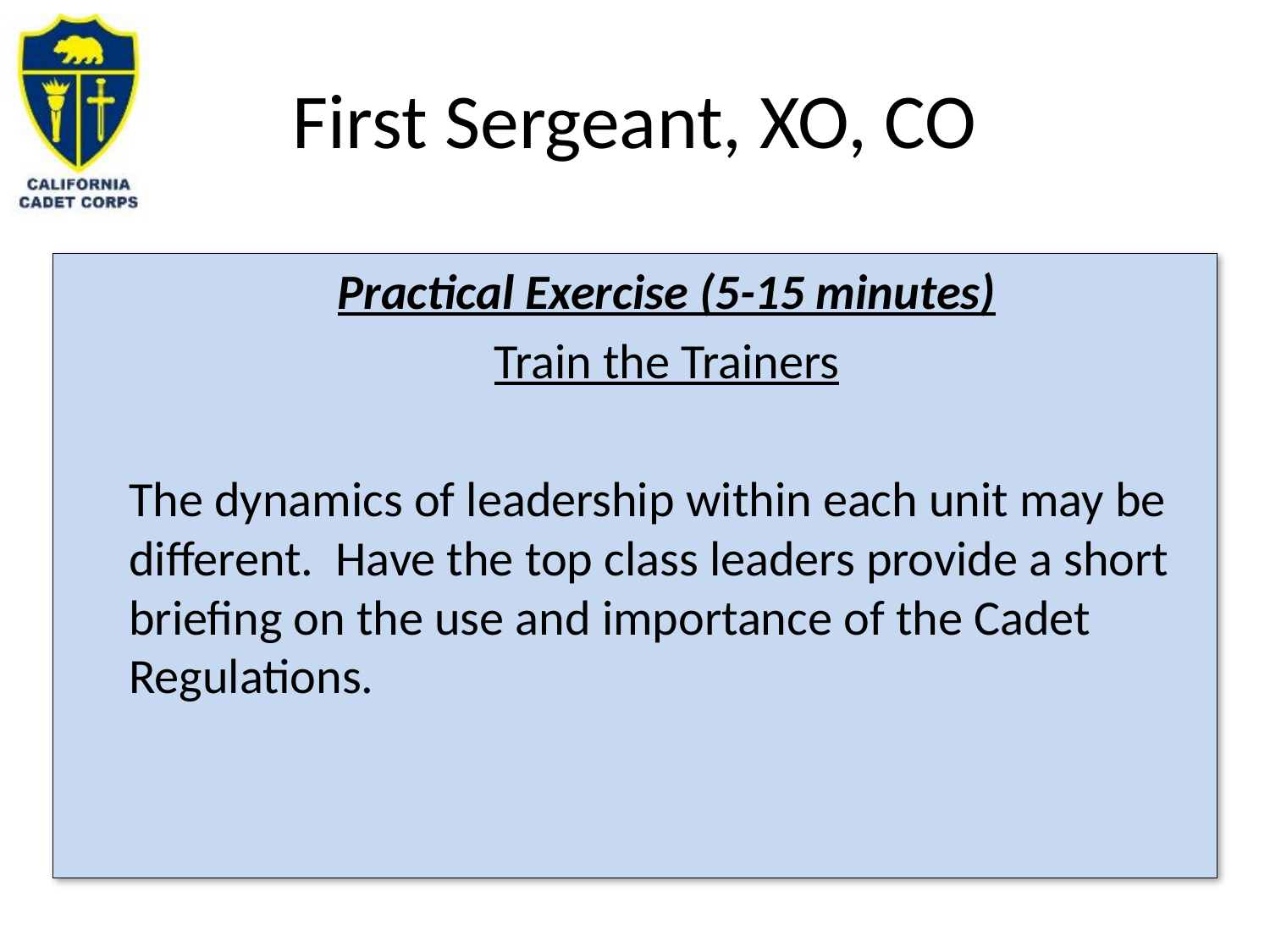

# First Sergeant, XO, CO
Practical Exercise (5-15 minutes)
Train the Trainers

The dynamics of leadership within each unit may be different.  Have the top class leaders provide a short briefing on the use and importance of the Cadet Regulations.